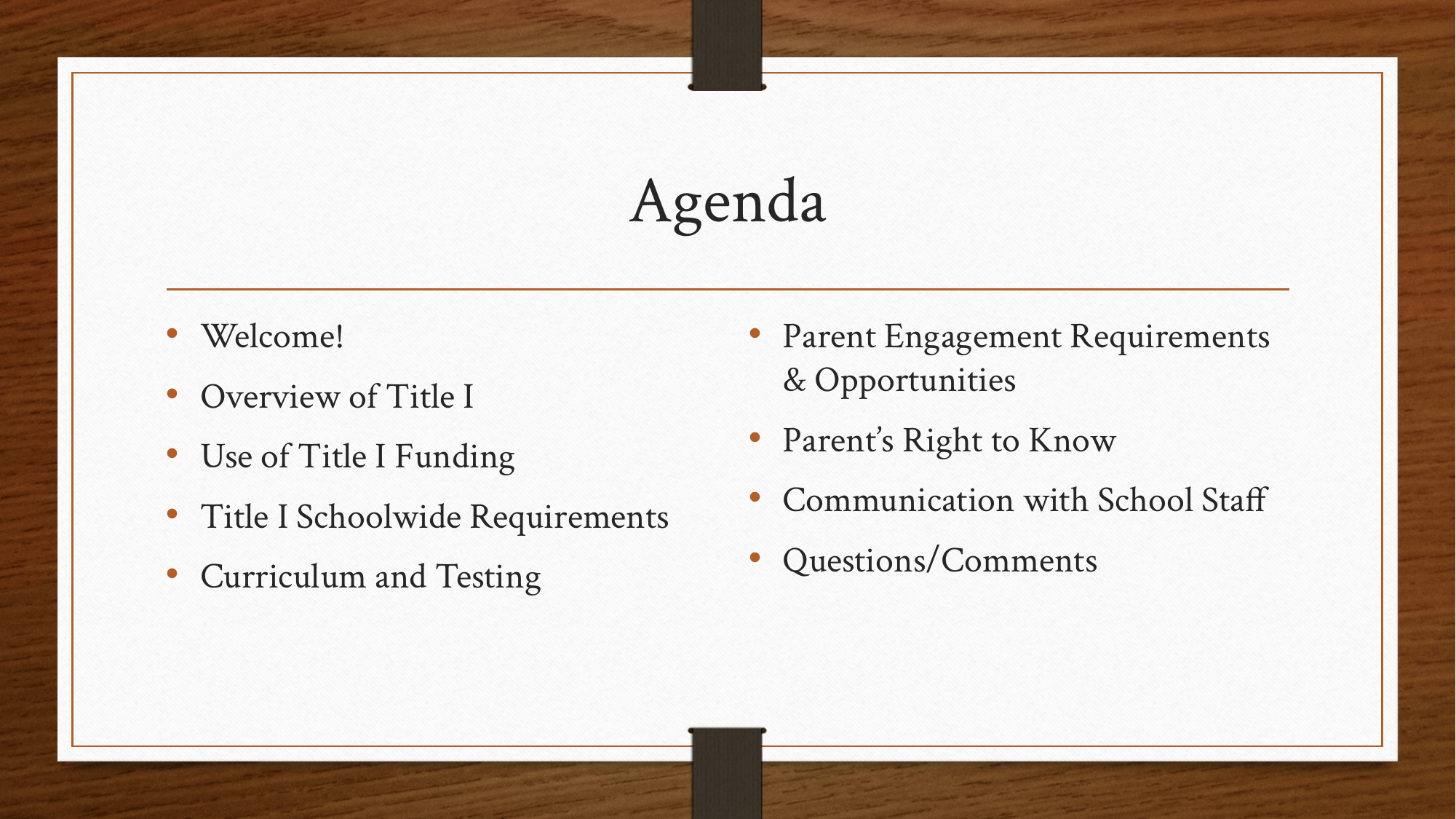

# Agenda
Welcome!
Overview of Title I
Use of Title I Funding
Title I Schoolwide Requirements
Curriculum and Testing

Parent Engagement Requirements & Opportunities
Parent’s Right to Know
Communication with School Staff
Questions/Comments